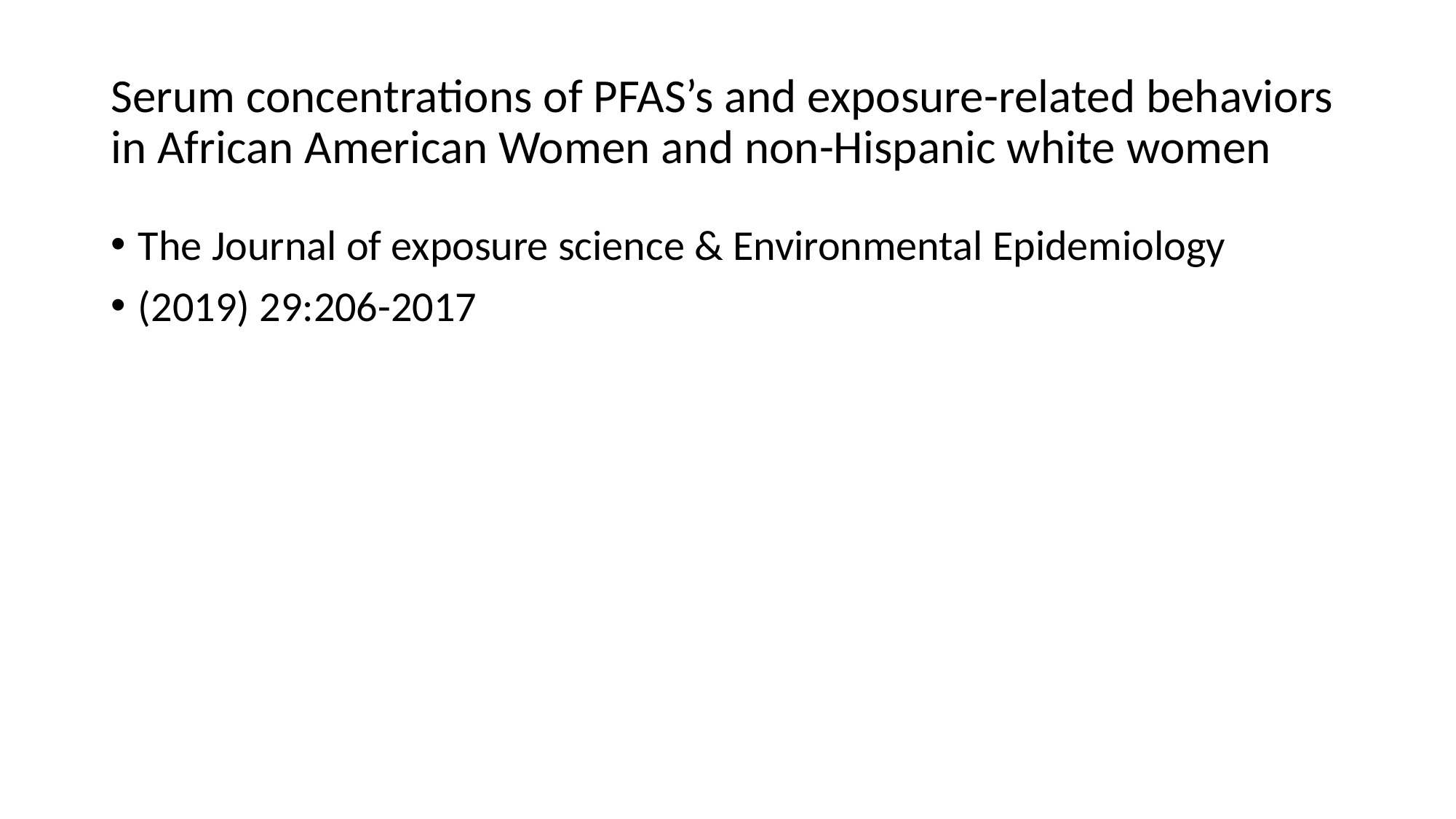

# Serum concentrations of PFAS’s and exposure-related behaviors in African American Women and non-Hispanic white women
The Journal of exposure science & Environmental Epidemiology
(2019) 29:206-2017